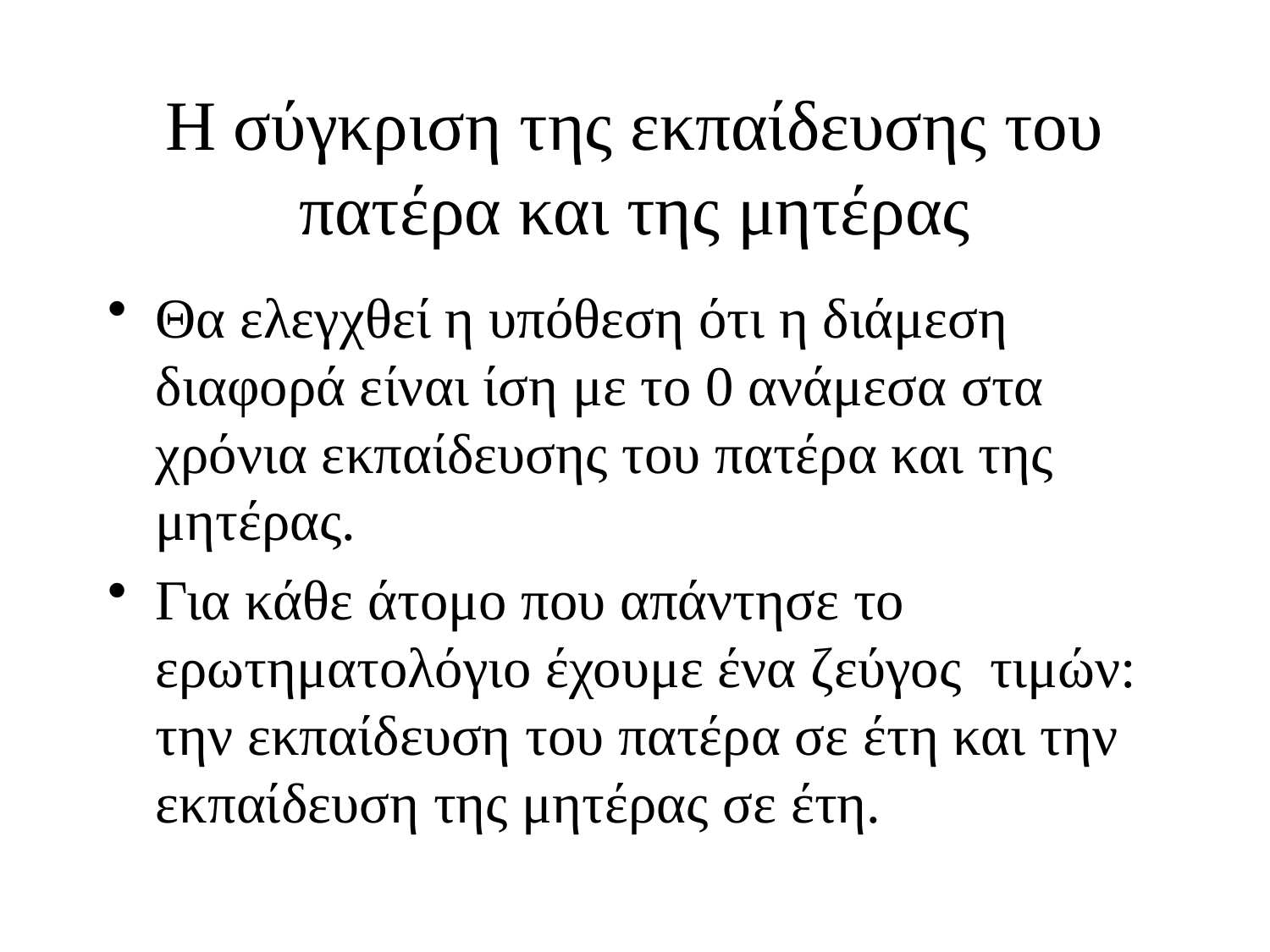

# Η σύγκριση της εκπαίδευσης του πατέρα και της μητέρας
Θα ελεγχθεί η υπόθεση ότι η διάμεση διαφορά είναι ίση με το 0 ανάμεσα στα χρόνια εκπαίδευσης του πατέρα και της μητέρας.
Για κάθε άτομο που απάντησε το ερωτηματολόγιο έχουμε ένα ζεύγος  τιμών: την εκπαίδευση του πατέρα σε έτη και την εκπαίδευση της μητέρας σε έτη.